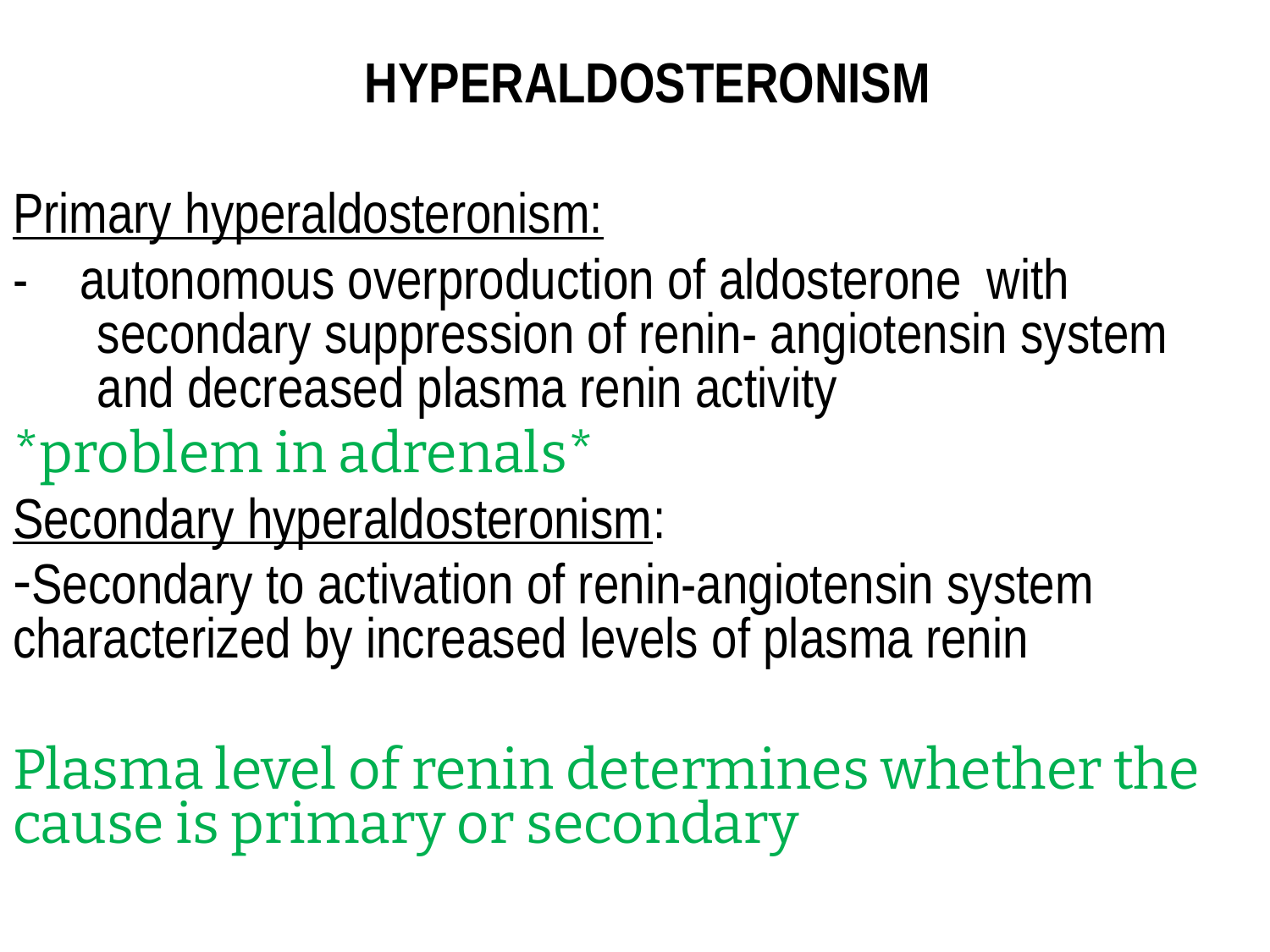

HYPERALDOSTERONISM

Primary hyperaldosteronism:
-    autonomous overproduction of aldosterone  with secondary suppression of renin- angiotensin system and decreased plasma renin activity
*problem in adrenals*
Secondary hyperaldosteronism:
Secondary to activation of renin-angiotensin system characterized by increased levels of plasma renin

Plasma level of renin determines whether the cause is primary or secondary